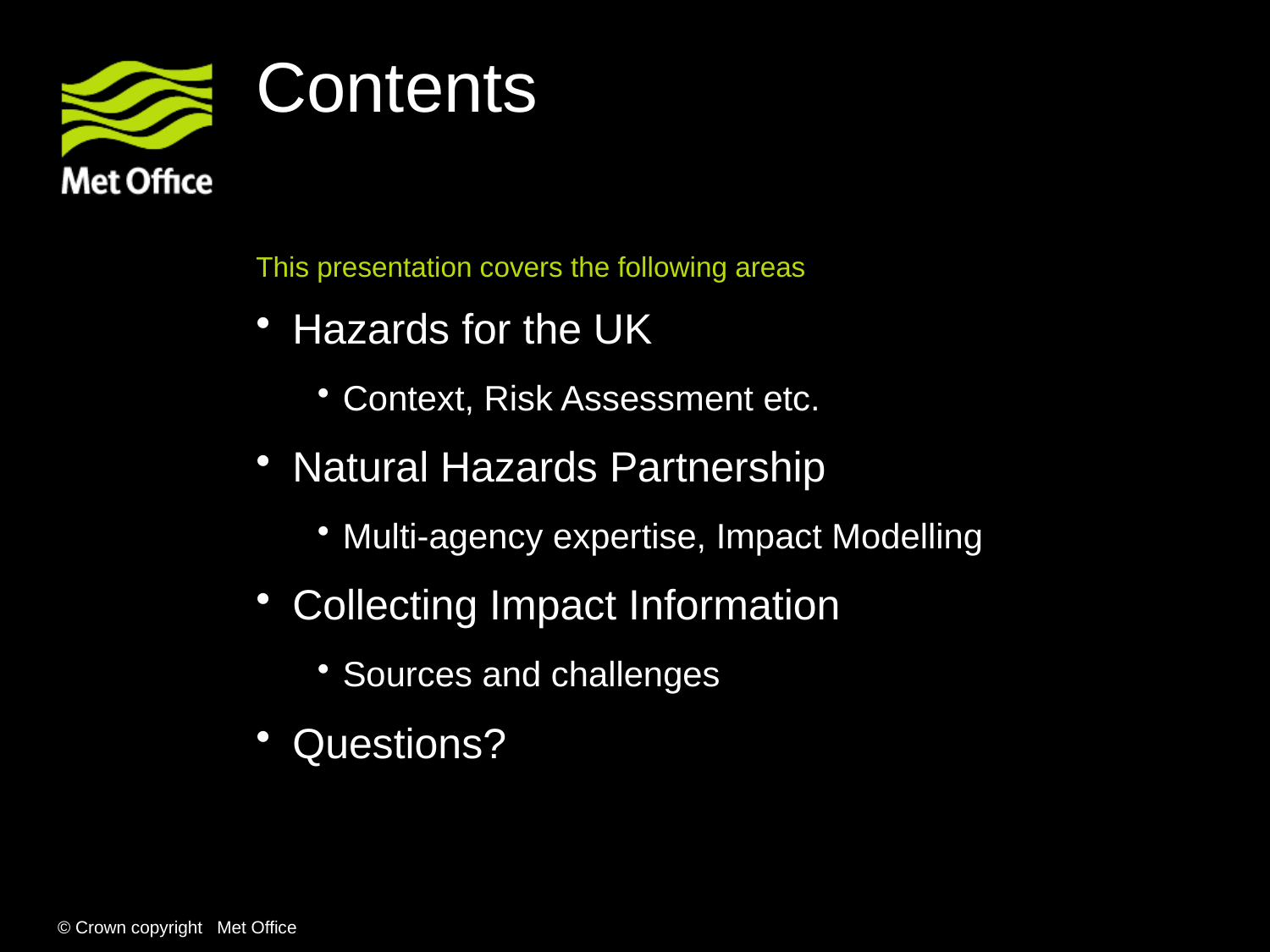

# Contents
This presentation covers the following areas
Hazards for the UK
Context, Risk Assessment etc.
Natural Hazards Partnership
Multi-agency expertise, Impact Modelling
Collecting Impact Information
Sources and challenges
Questions?
© Crown copyright   Met Office